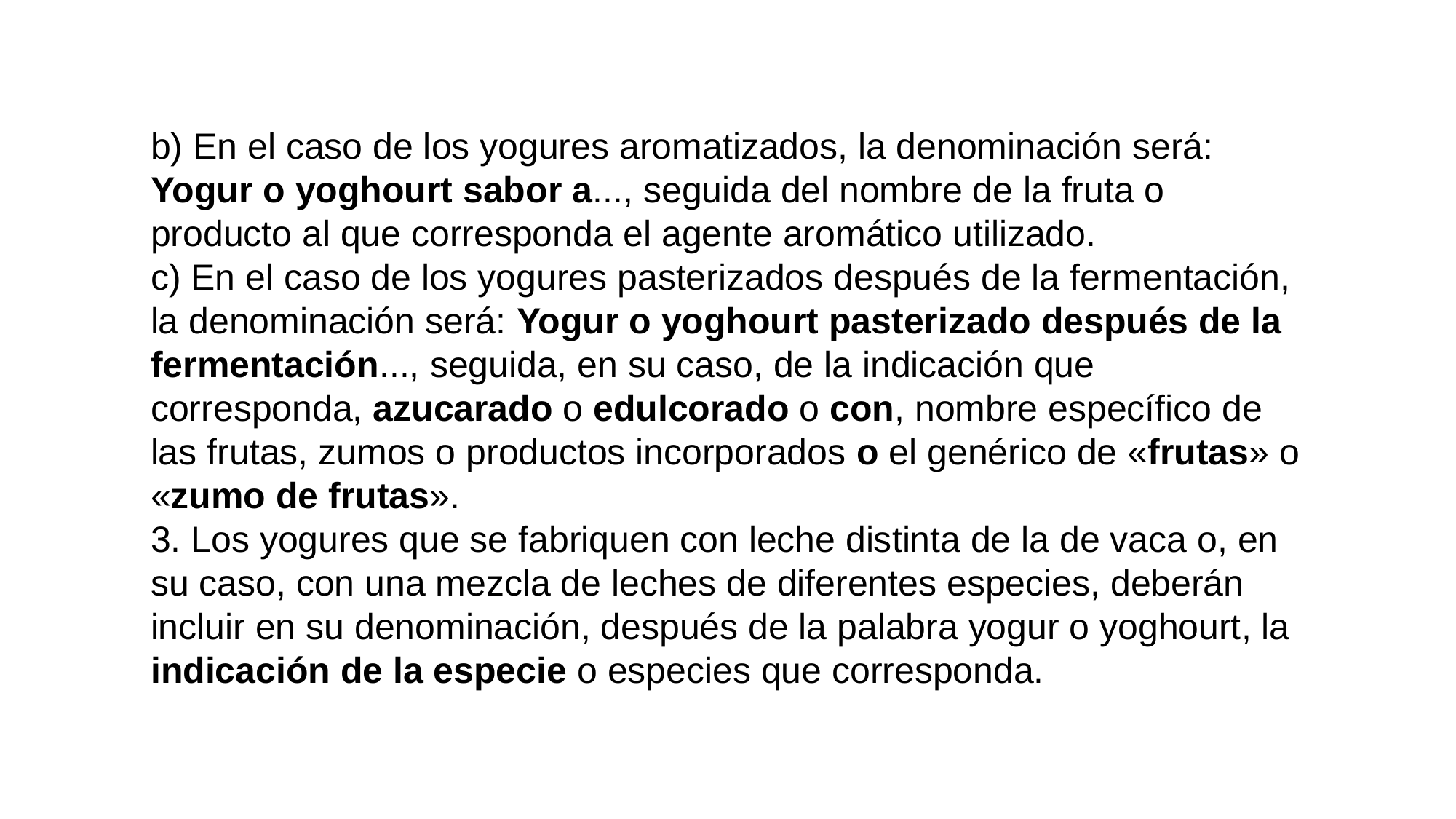

b) En el caso de los yogures aromatizados, la denominación será: Yogur o yoghourt sabor a..., seguida del nombre de la fruta o producto al que corresponda el agente aromático utilizado.
c) En el caso de los yogures pasterizados después de la fermentación, la denominación será: Yogur o yoghourt pasterizado después de la fermentación..., seguida, en su caso, de la indicación que corresponda, azucarado o edulcorado o con, nombre específico de las frutas, zumos o productos incorporados o el genérico de «frutas» o «zumo de frutas».
3. Los yogures que se fabriquen con leche distinta de la de vaca o, en su caso, con una mezcla de leches de diferentes especies, deberán incluir en su denominación, después de la palabra yogur o yoghourt, la indicación de la especie o especies que corresponda.